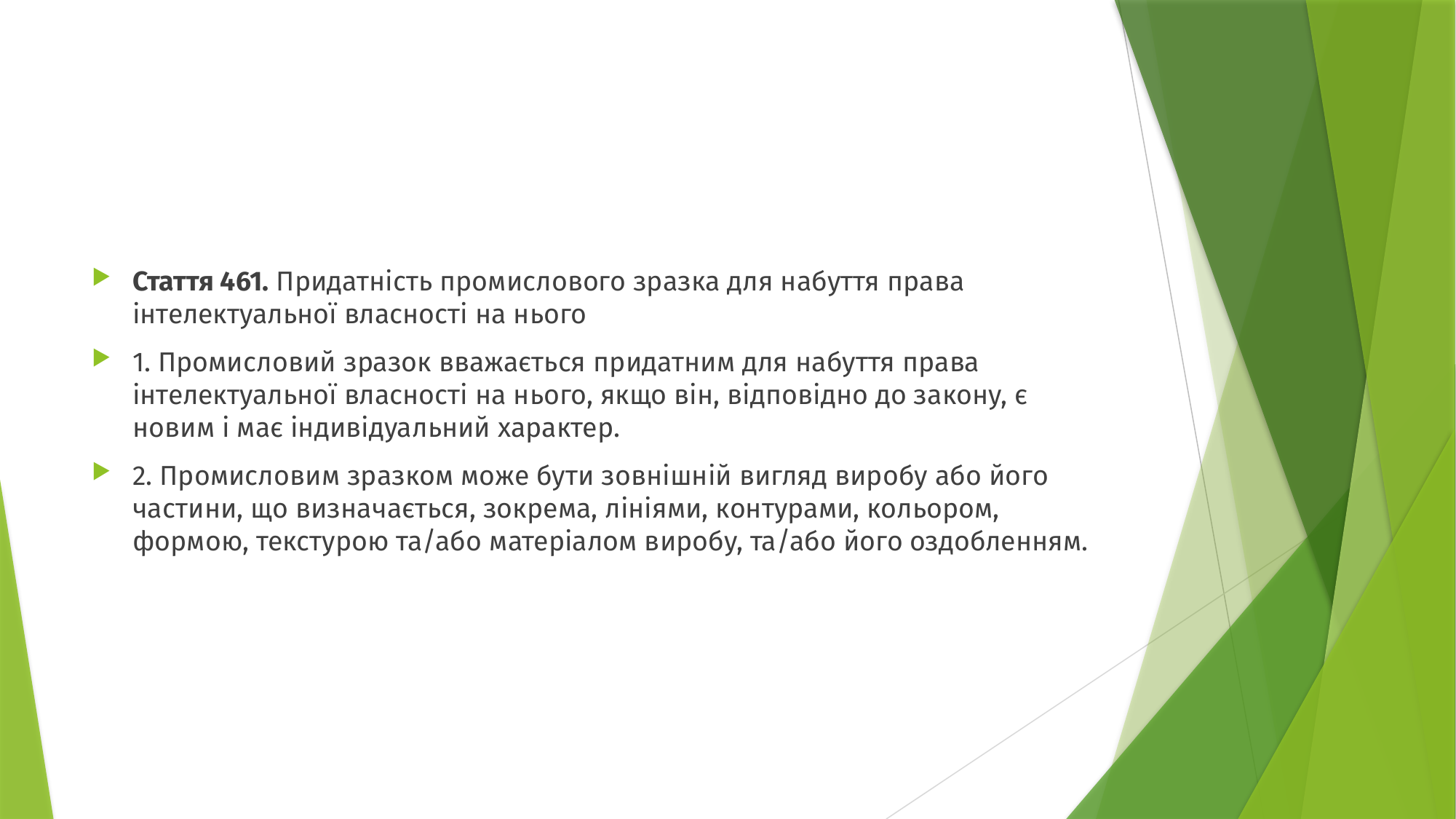

#
Стаття 461. Придатність промислового зразка для набуття права інтелектуальної власності на нього
1. Промисловий зразок вважається придатним для набуття права інтелектуальної власності на нього, якщо він, відповідно до закону, є новим і має індивідуальний характер.
2. Промисловим зразком може бути зовнішній вигляд виробу або його частини, що визначається, зокрема, лініями, контурами, кольором, формою, текстурою та/або матеріалом виробу, та/або його оздобленням.